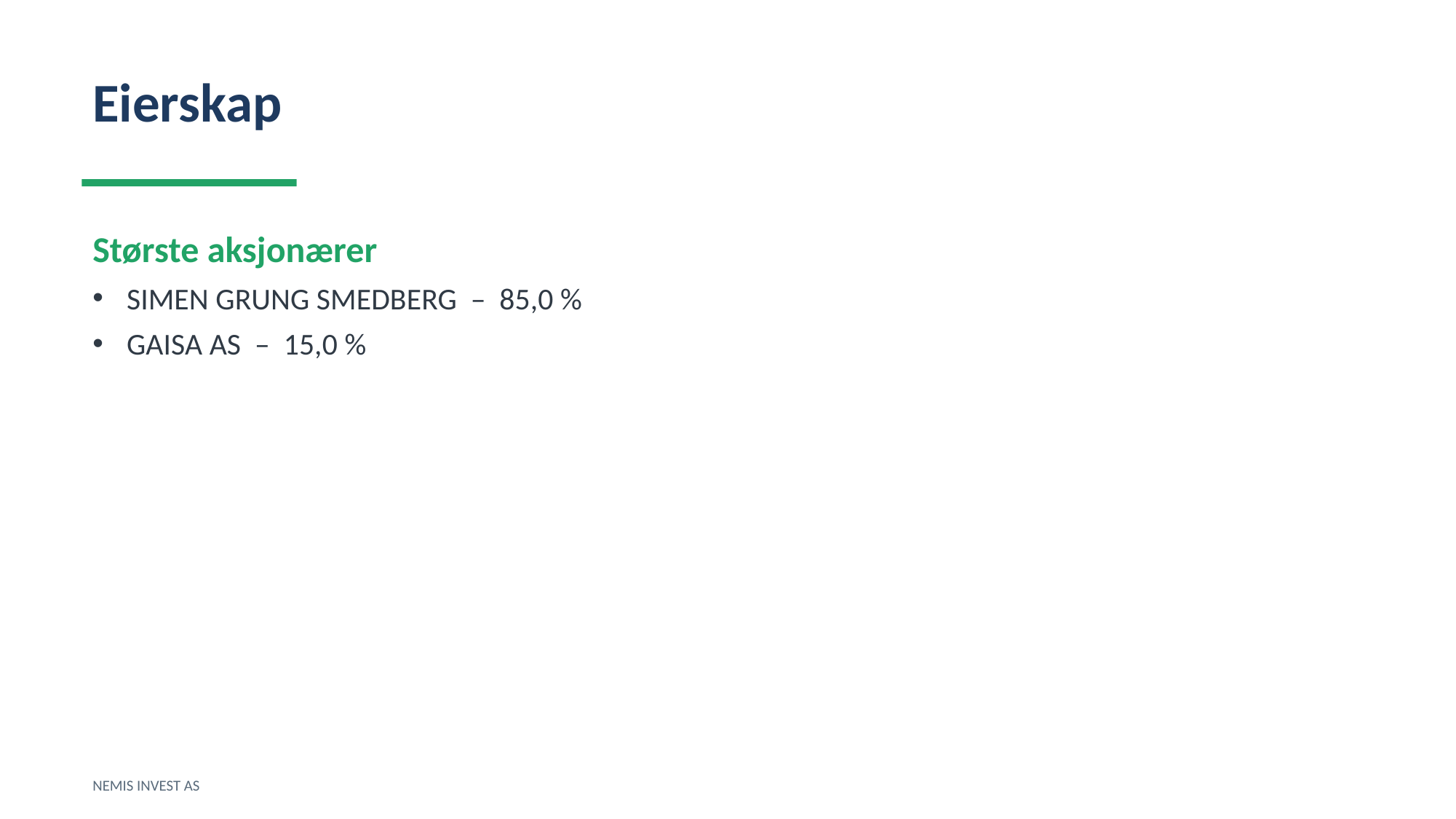

Eierskap

Største aksjonærer
SIMEN GRUNG SMEDBERG  –  85,0 %
GAISA AS  –  15,0 %
NEMIS INVEST AS